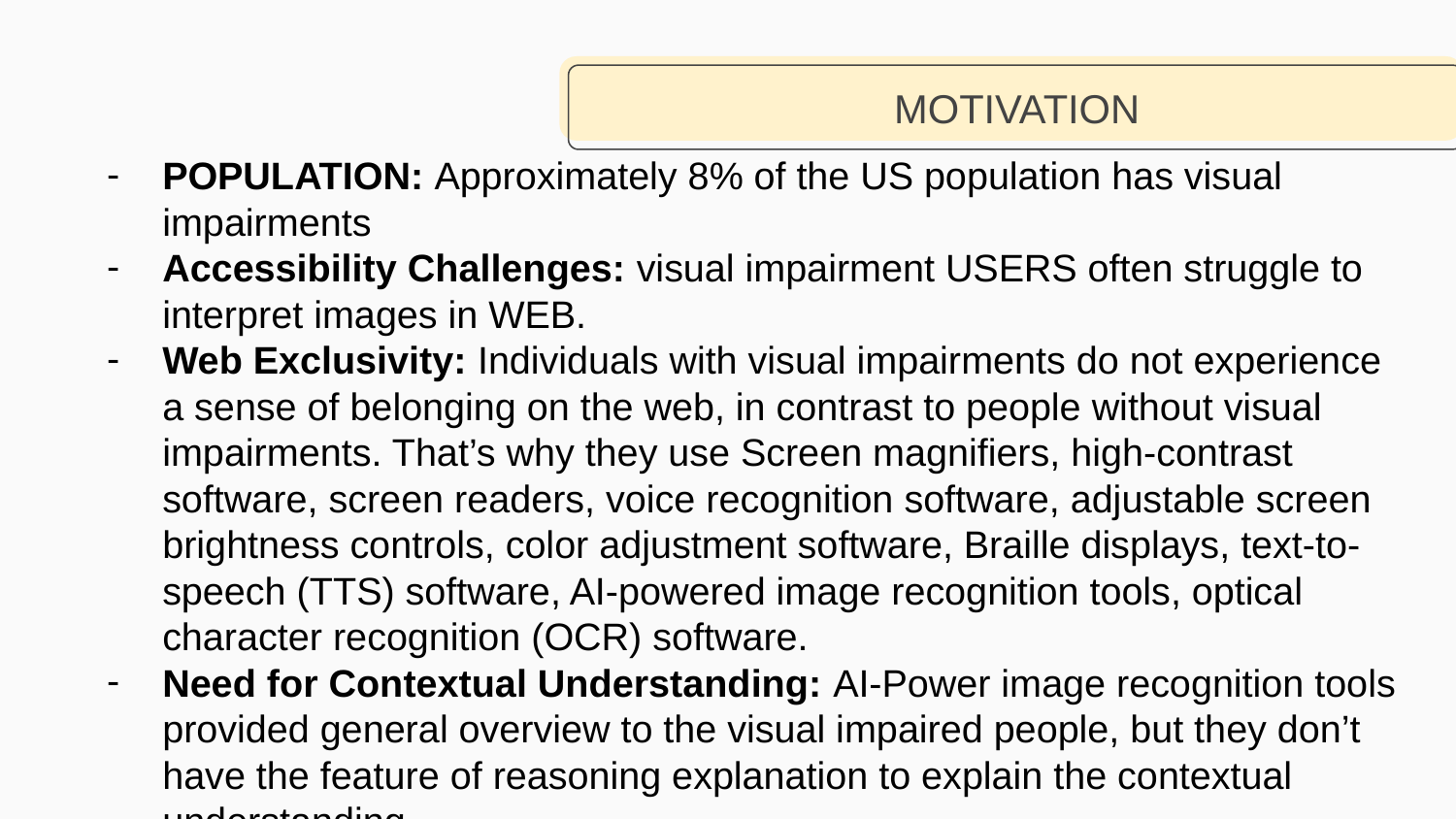

# MOTIVATION
POPULATION: Approximately 8% of the US population has visual impairments
Accessibility Challenges: visual impairment USERS often struggle to interpret images in WEB.
Web Exclusivity: Individuals with visual impairments do not experience a sense of belonging on the web, in contrast to people without visual impairments. That’s why they use Screen magnifiers, high-contrast software, screen readers, voice recognition software, adjustable screen brightness controls, color adjustment software, Braille displays, text-to-speech (TTS) software, AI-powered image recognition tools, optical character recognition (OCR) software.
Need for Contextual Understanding: AI-Power image recognition tools provided general overview to the visual impaired people, but they don’t have the feature of reasoning explanation to explain the contextual understanding.